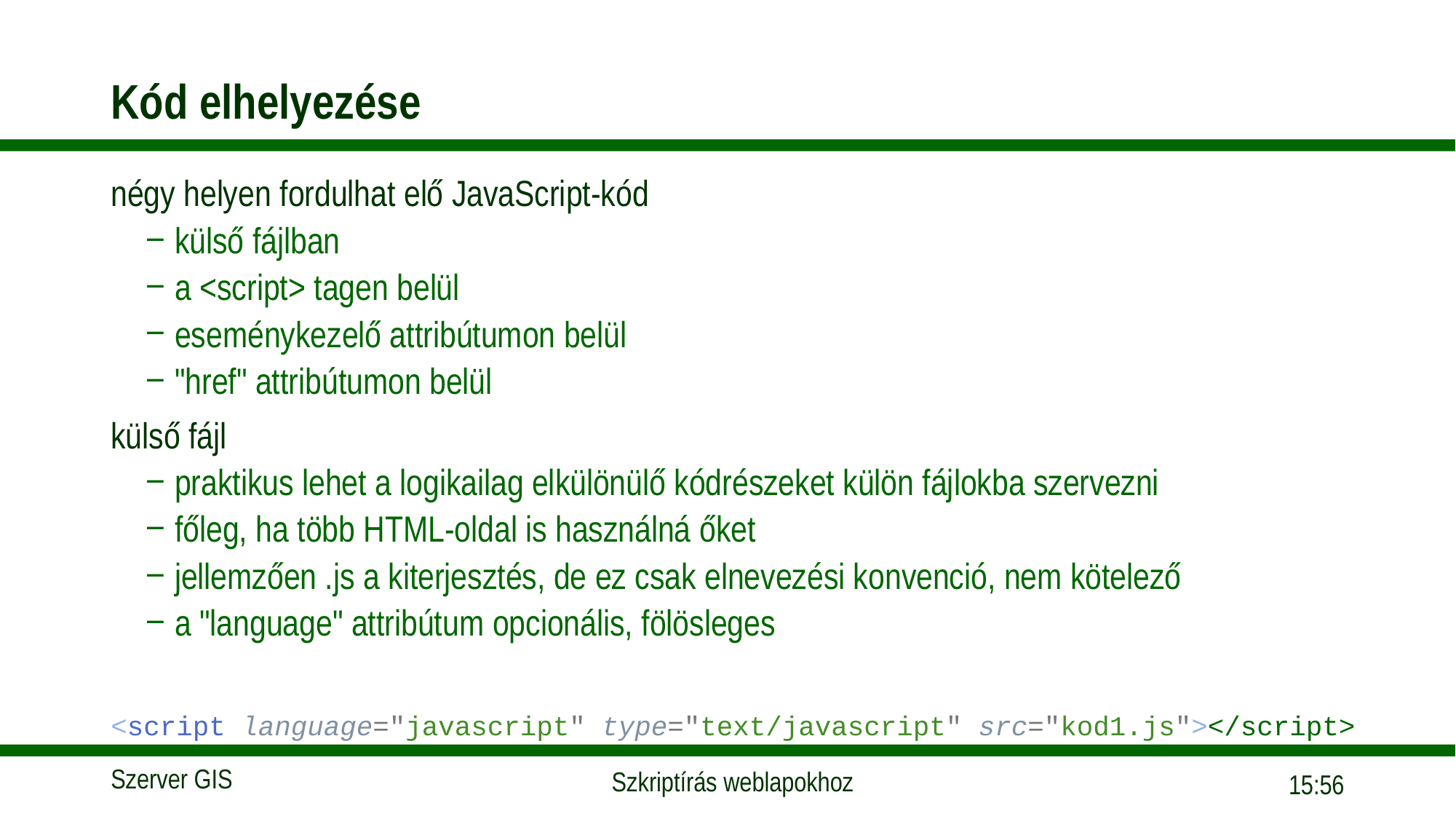

# Kód elhelyezése
négy helyen fordulhat elő JavaScript-kód
külső fájlban
a <script> tagen belül
eseménykezelő attribútumon belül
"href" attribútumon belül
külső fájl
praktikus lehet a logikailag elkülönülő kódrészeket külön fájlokba szervezni
főleg, ha több HTML-oldal is használná őket
jellemzően .js a kiterjesztés, de ez csak elnevezési konvenció, nem kötelező
a "language" attribútum opcionális, fölösleges

<script language="javascript" type="text/javascript" src="kod1.js"></script>

15:56